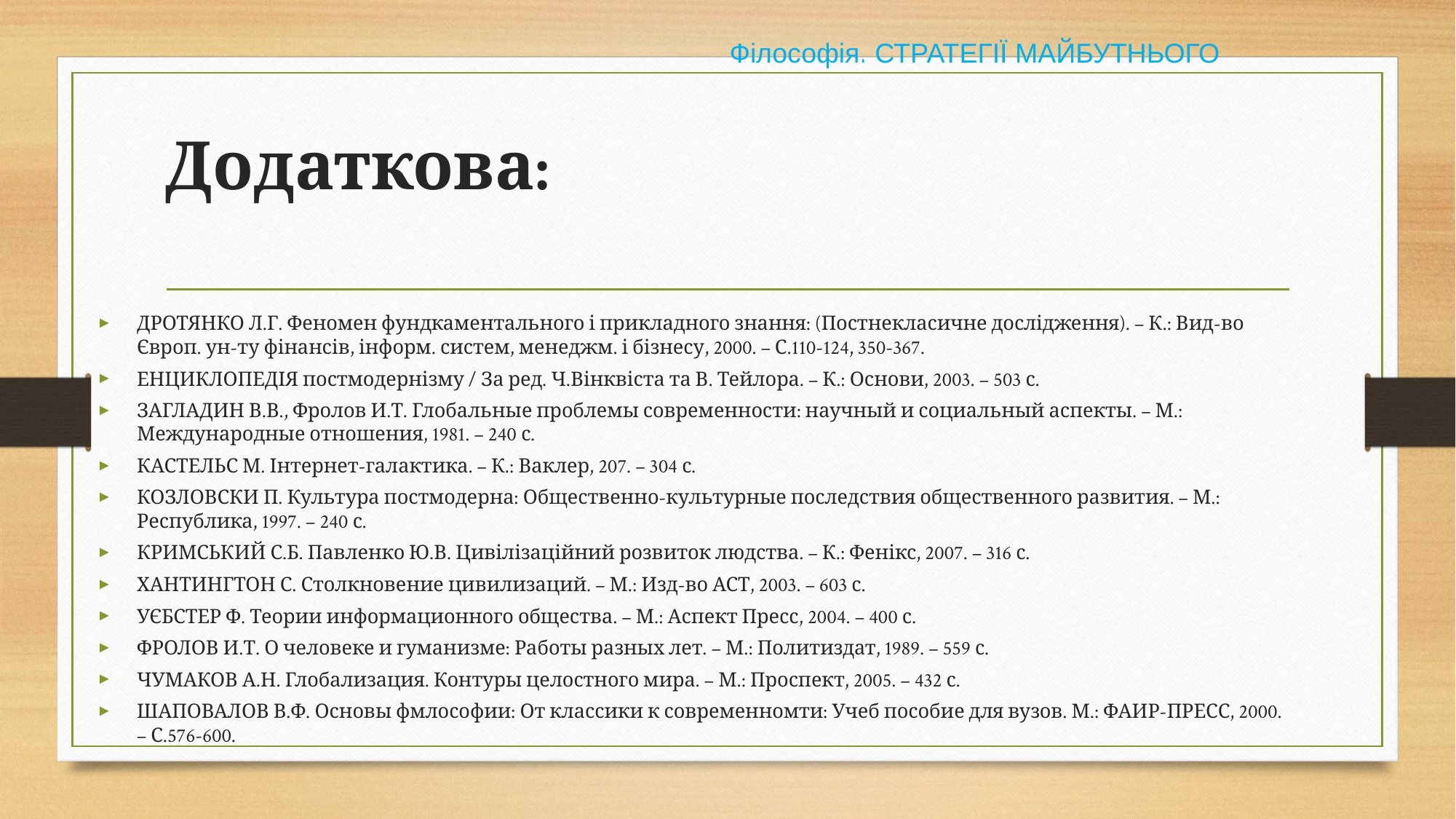

Філософія. СТРАТЕГІЇ МАЙБУТНЬОГО
# Додаткова:
ДРОТЯНКО Л.Г. Феномен фундкаментального і прикладного знання: (Постнекласичне дослідження). – К.: Вид-во Європ. ун-ту фінансів, інформ. систем, менеджм. і бізнесу, 2000. – С.110-124, 350-367.
ЕНЦИКЛОПЕДІЯ постмодернізму / За ред. Ч.Вінквіста та В. Тейлора. – К.: Основи, 2003. – 503 с.
ЗАГЛАДИН В.В., Фролов И.Т. Глобальные проблемы современности: научный и социальный аспекты. – М.: Международные отношения, 1981. – 240 с.
КАСТЕЛЬС М. Інтернет-галактика. – К.: Ваклер, 207. – 304 с.
КОЗЛОВСКИ П. Культура постмодерна: Общественно-культурные последствия общественного развития. – М.: Республика, 1997. – 240 с.
КРИМСЬКИЙ С.Б. Павленко Ю.В. Цивілізаційний розвиток людства. – К.: Фенікс, 2007. – 316 с.
ХАНТИНГТОН С. Столкновение цивилизаций. – М.: Изд-во АСТ, 2003. – 603 с.
УЄБСТЕР Ф. Теории информационного общества. – М.: Аспект Пресс, 2004. – 400 с.
ФРОЛОВ И.Т. О человеке и гуманизме: Работы разных лет. – М.: Политиздат, 1989. – 559 с.
ЧУМАКОВ А.Н. Глобализация. Контуры целостного мира. – М.: Проспект, 2005. – 432 с.
ШАПОВАЛОВ В.Ф. Основы фмлософии: От классики к современномти: Учеб пособие для вузов. М.: ФАИР-ПРЕСС, 2000. – С.576-600.